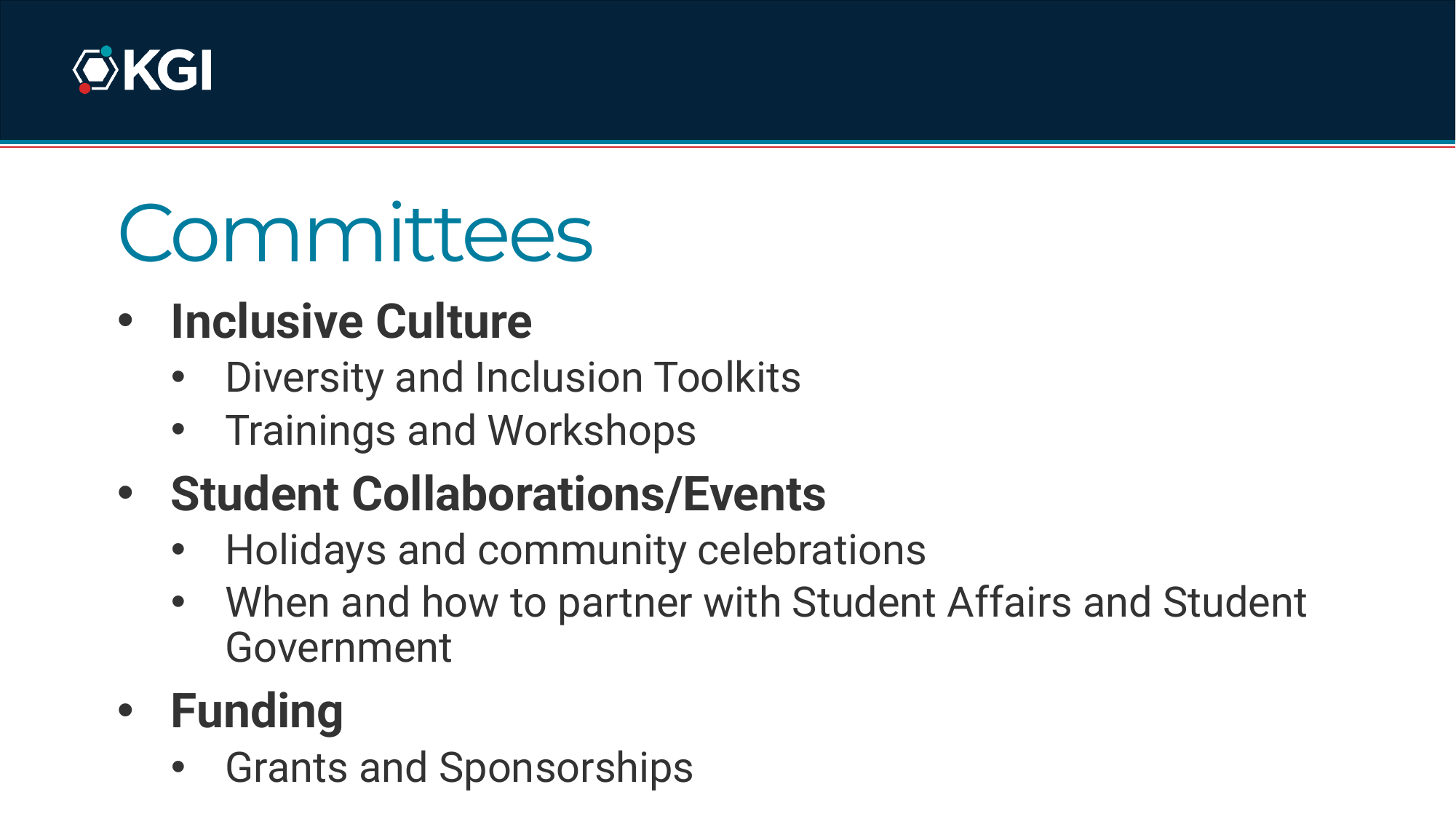

# Committees
Inclusive Culture
Diversity and Inclusion Toolkits
Trainings and Workshops
Student Collaborations/Events
Holidays and community celebrations
When and how to partner with Student Affairs and Student Government
Funding
Grants and Sponsorships